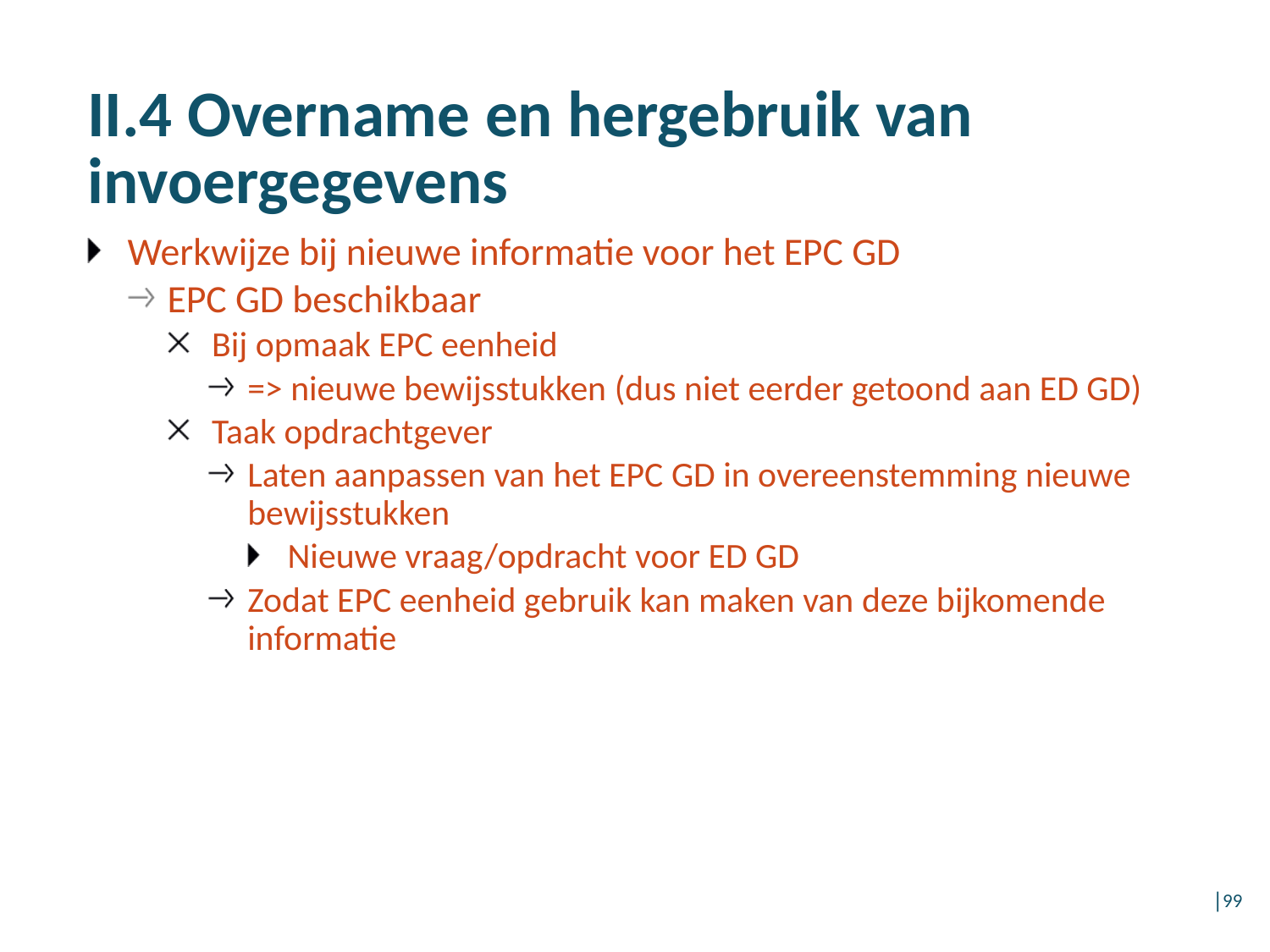

# II.4 Overname en hergebruik van invoergegevens
Werkwijze bij nieuwe informatie voor het EPC GD
EPC GD beschikbaar
Bij opmaak EPC eenheid
=> nieuwe bewijsstukken (dus niet eerder getoond aan ED GD)
Taak opdrachtgever
Laten aanpassen van het EPC GD in overeenstemming nieuwe bewijsstukken
Nieuwe vraag/opdracht voor ED GD
Zodat EPC eenheid gebruik kan maken van deze bijkomende informatie

│99